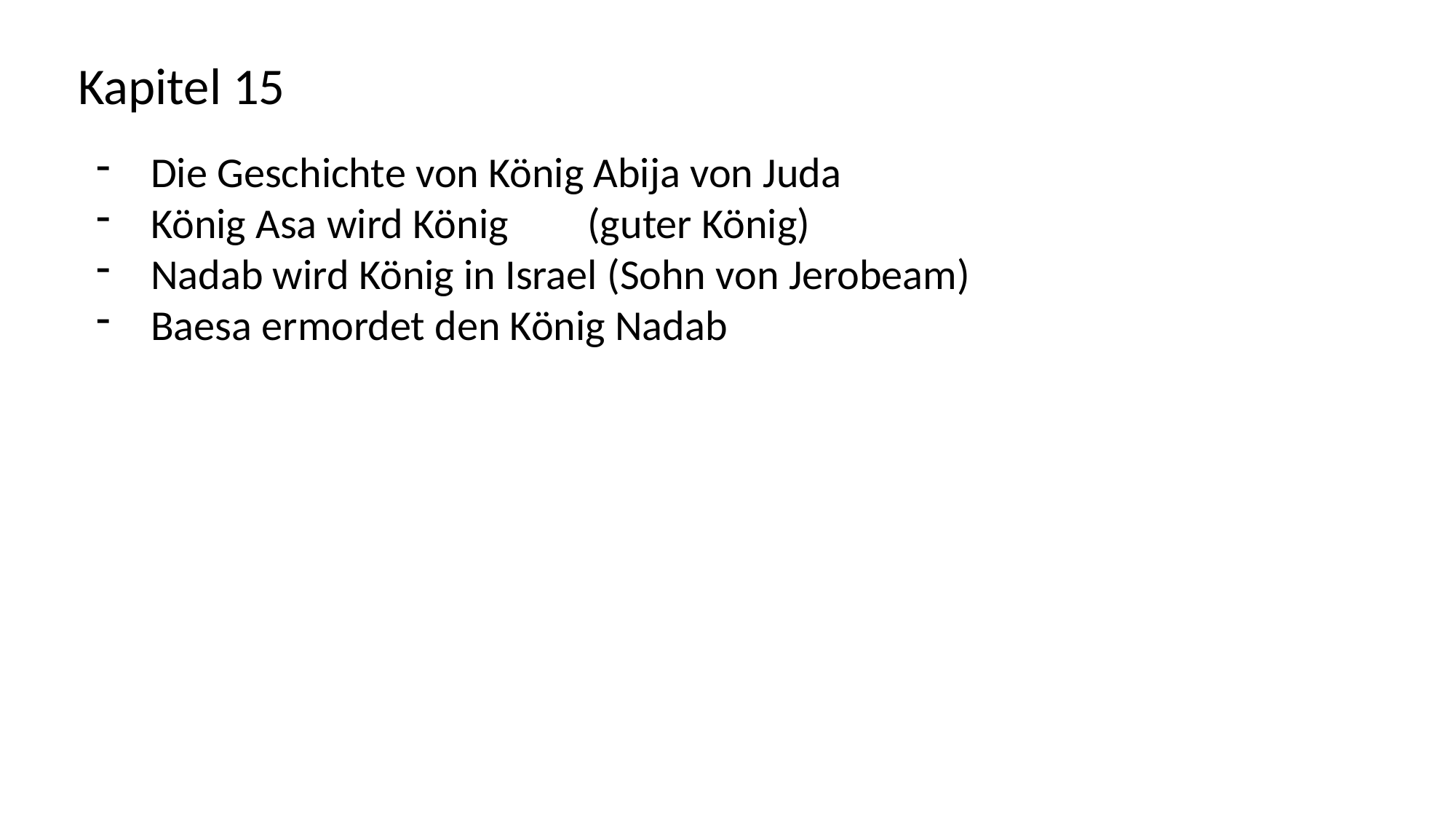

Kapitel 15
Die Geschichte von König Abija von Juda
König Asa wird König	(guter König)
Nadab wird König in Israel (Sohn von Jerobeam)
Baesa ermordet den König Nadab